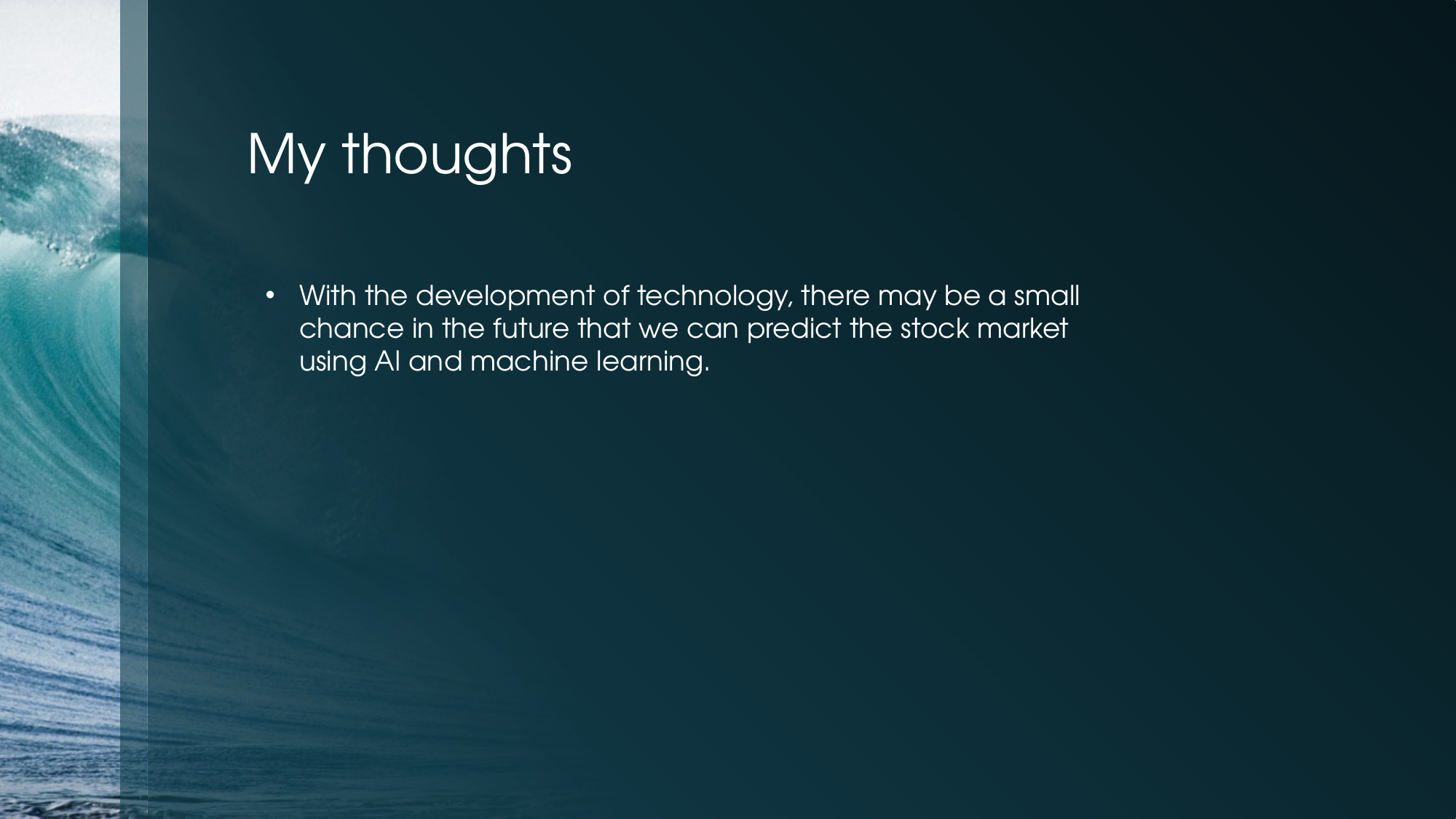

# My thoughts
With the development of technology, there may be a small chance in the future that we can predict the stock market using AI and machine learning.